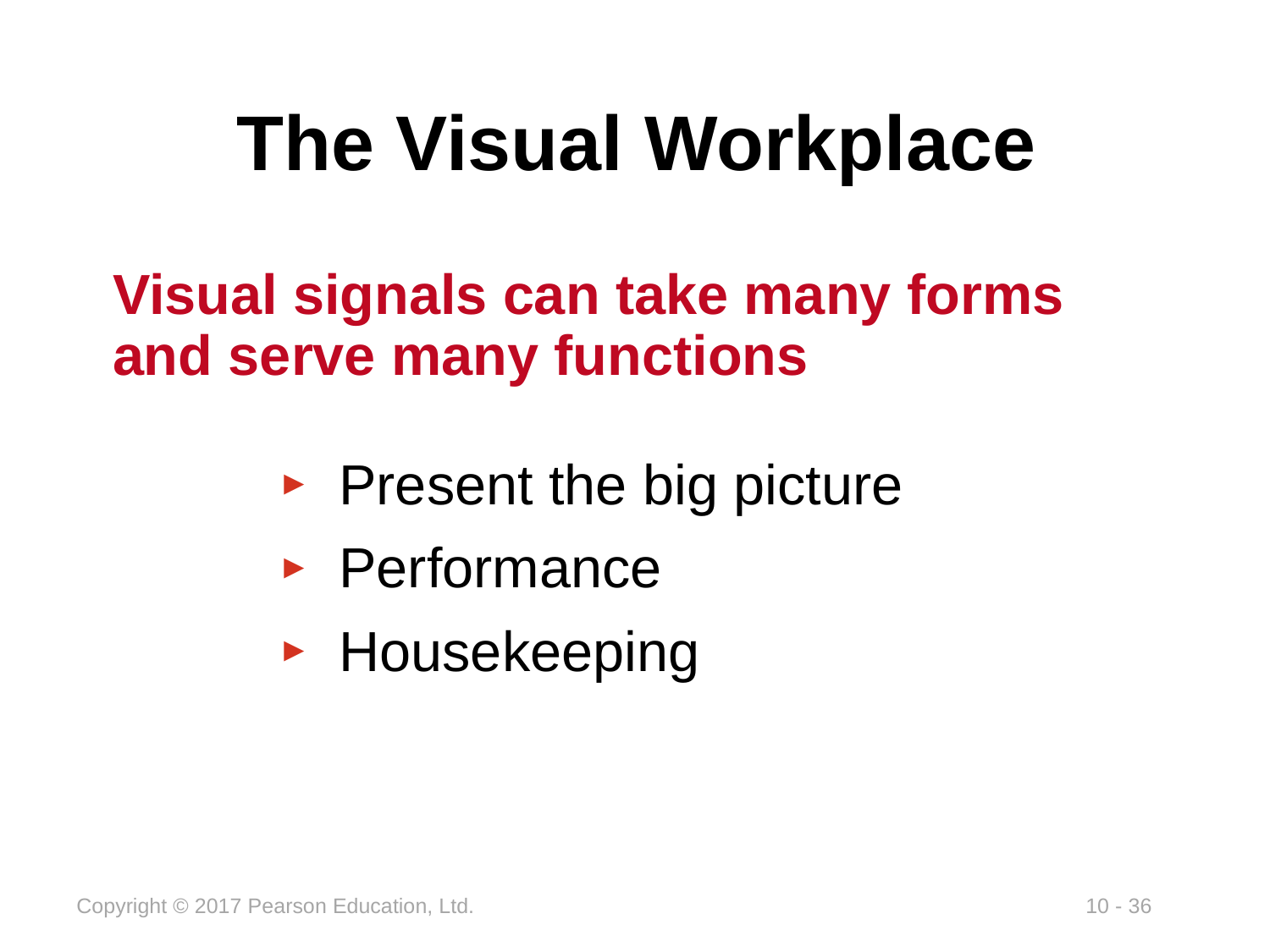

# The Visual Workplace
Visual signals can take many forms and serve many functions
Present the big picture
Performance
Housekeeping